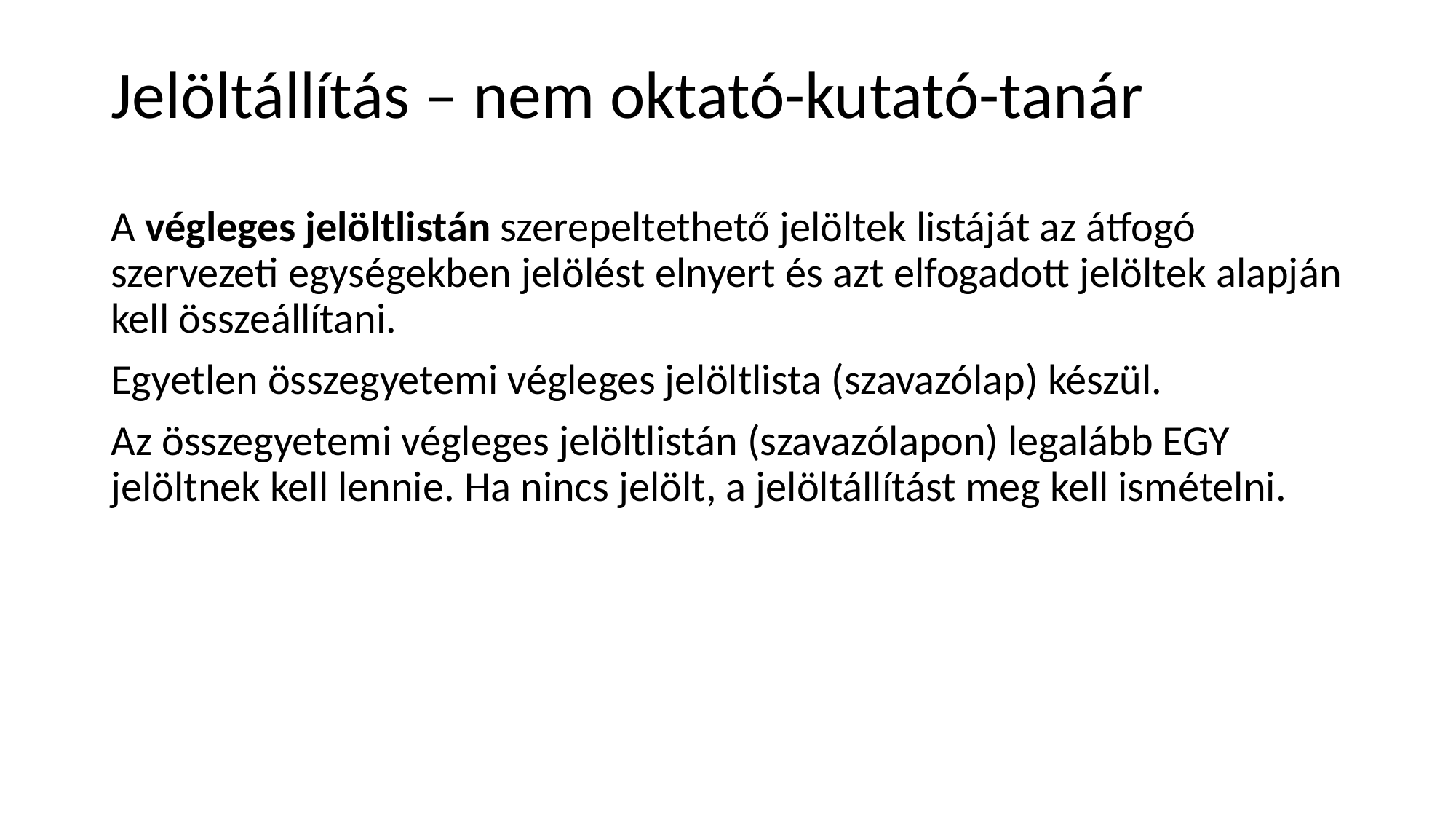

# Jelöltállítás – nem oktató-kutató-tanár
A végleges jelöltlistán szerepeltethető jelöltek listáját az átfogó szervezeti egységekben jelölést elnyert és azt elfogadott jelöltek alapján kell összeállítani.
Egyetlen összegyetemi végleges jelöltlista (szavazólap) készül.
Az összegyetemi végleges jelöltlistán (szavazólapon) legalább EGY jelöltnek kell lennie. Ha nincs jelölt, a jelöltállítást meg kell ismételni.